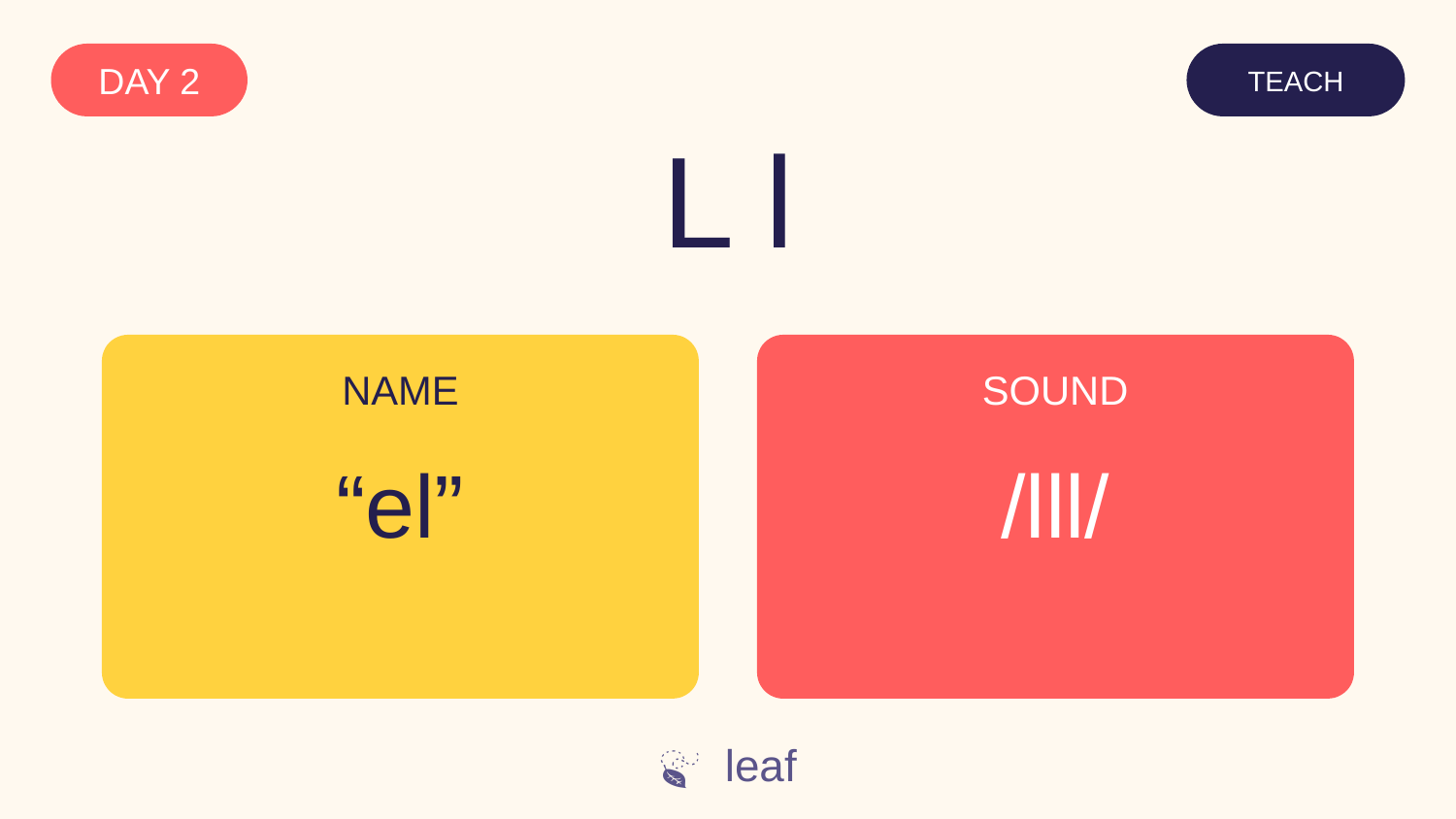

DAY 2

TEACH
L l

NAME
SOUND
“el”
/lll/
🍃  leaf